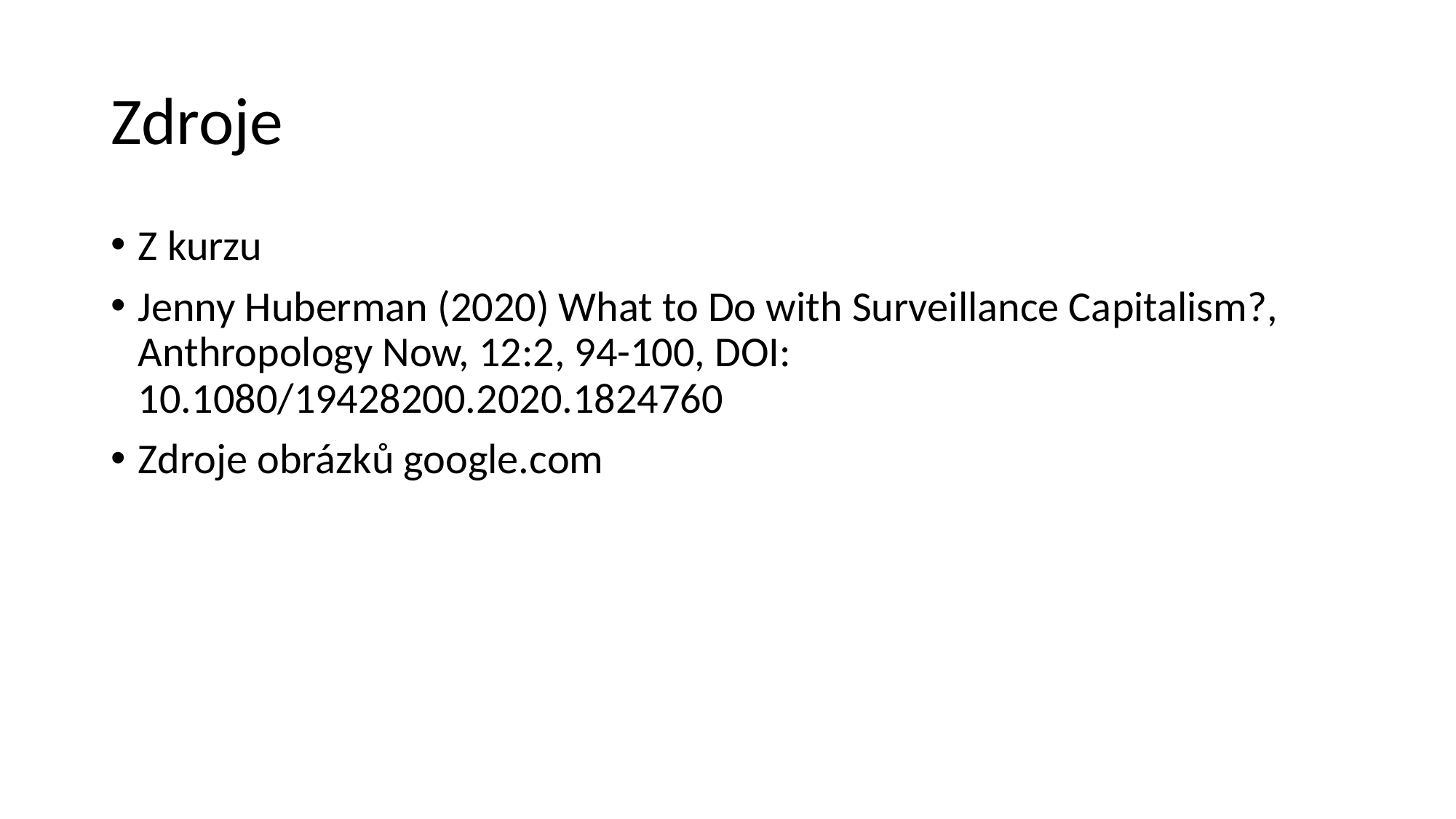

# Zdroje
Z kurzu
Jenny Huberman (2020) What to Do with Surveillance Capitalism?, Anthropology Now, 12:2, 94-100, DOI: 10.1080/19428200.2020.1824760
Zdroje obrázků google.com